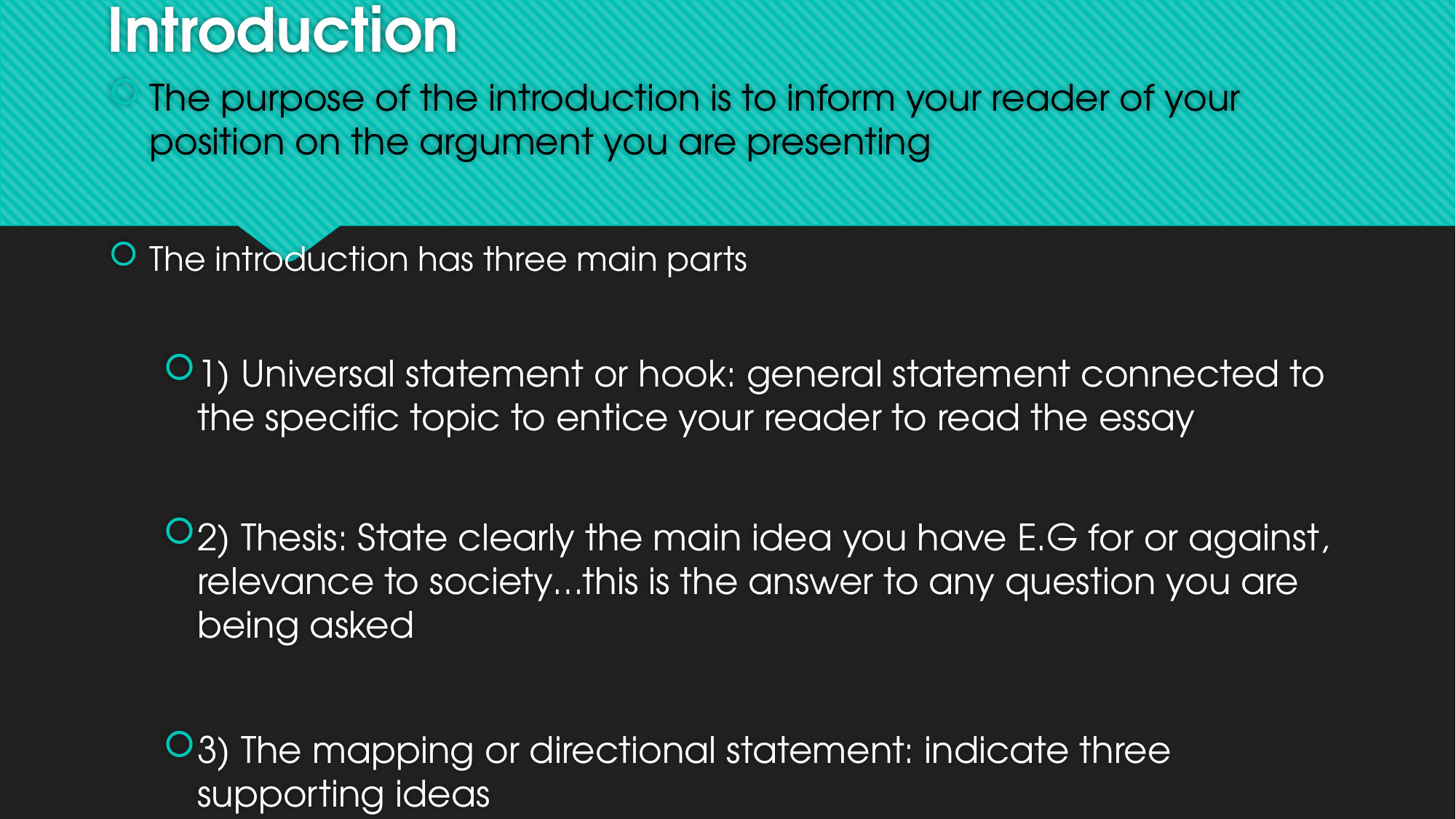

# Introduction
The purpose of the introduction is to inform your reader of your position on the argument you are presenting

The introduction has three main parts

1) Universal statement or hook: general statement connected to the specific topic to entice your reader to read the essay

2) Thesis: State clearly the main idea you have E.G for or against, relevance to society…this is the answer to any question you are being asked

3) The mapping or directional statement: indicate three supporting ideas